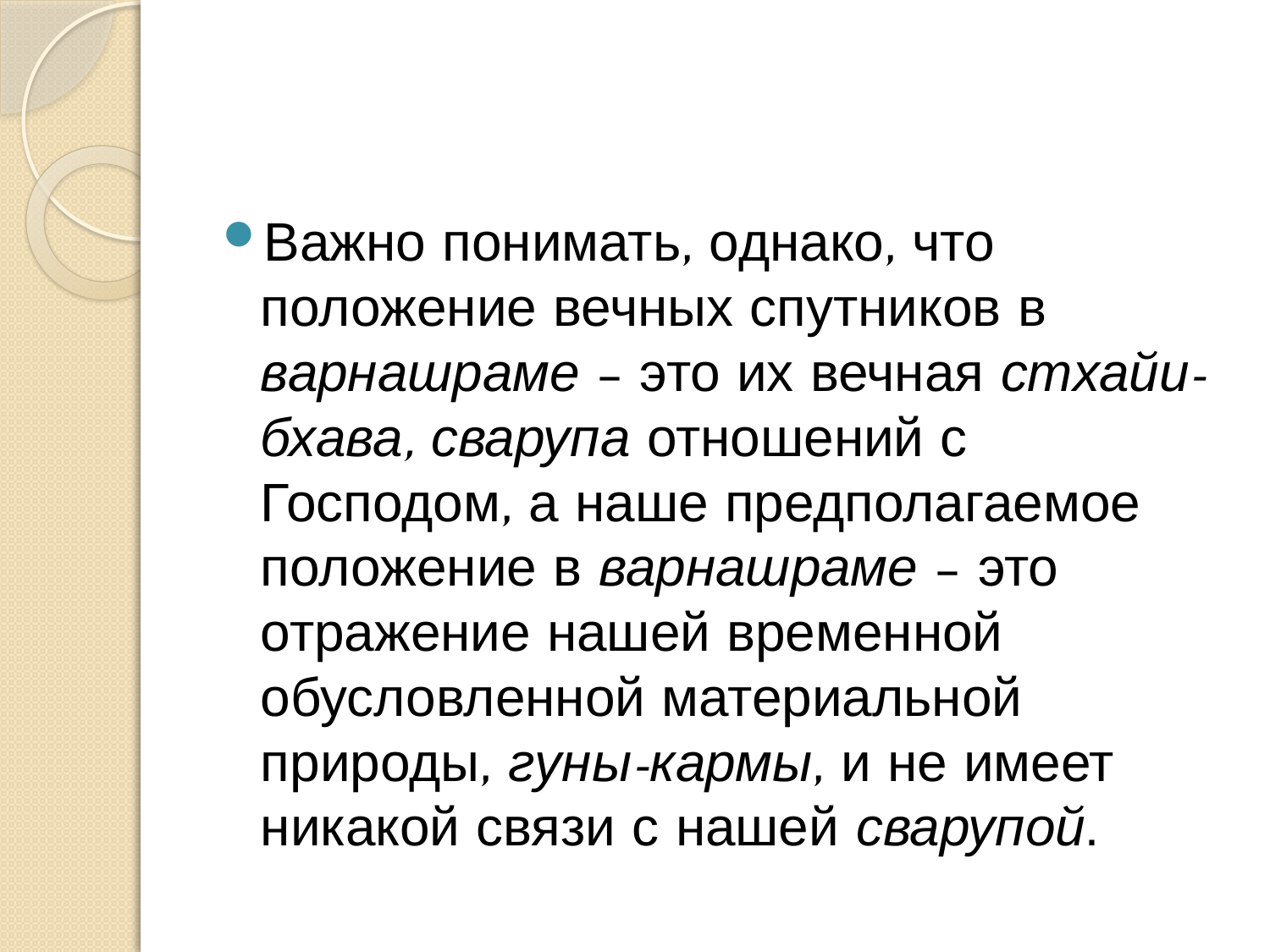

#
Важно понимать, однако, что положение вечных спутников в варнашраме – это их вечная стхайи-бхава, сварупа отношений с Господом, а наше предполагаемое положение в варнашраме – это отражение нашей временной обусловленной материальной природы, гуны-кармы, и не имеет никакой связи с нашей сварупой.